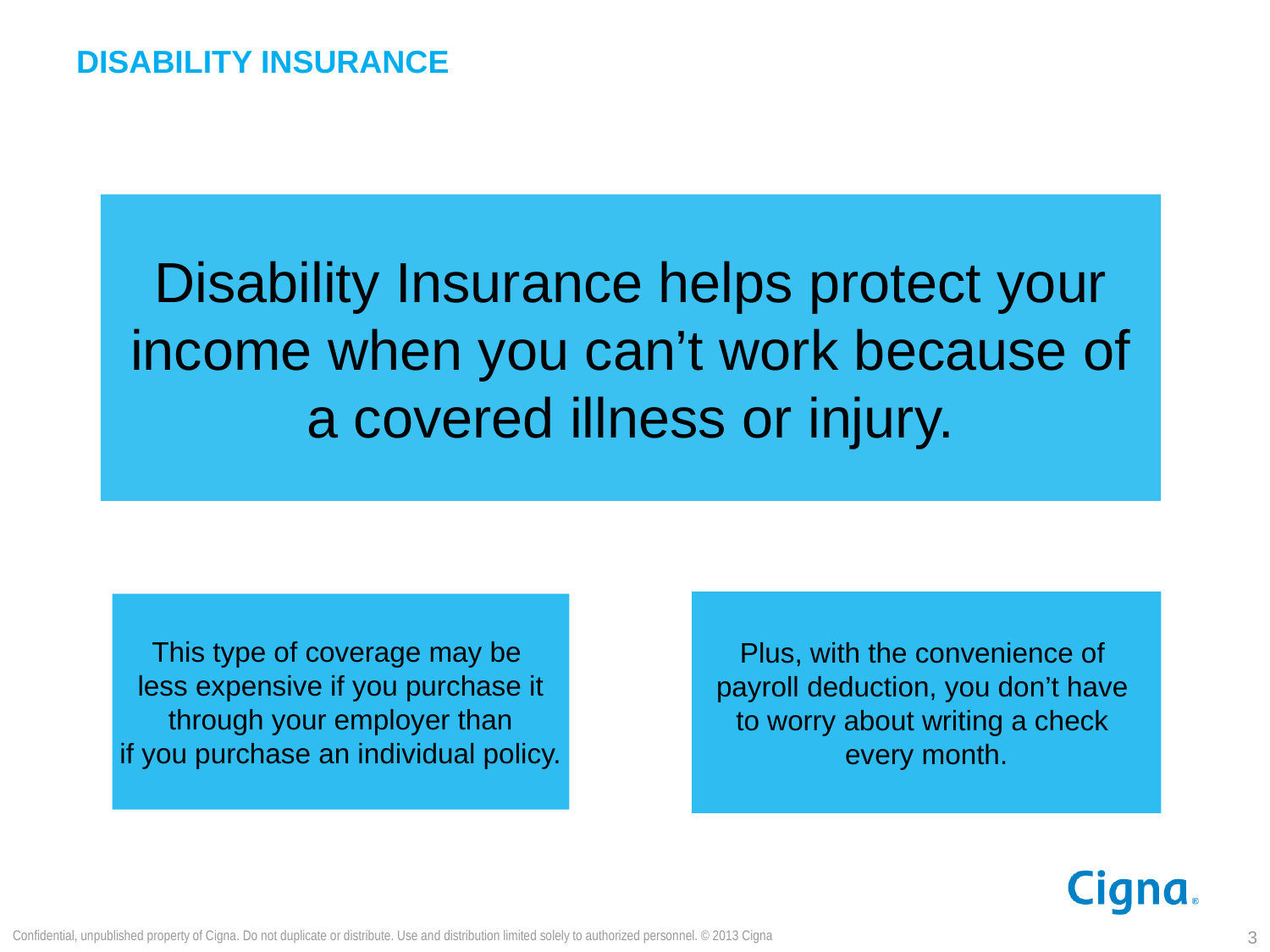

DISABILITY INSURANCE
Disability Insurance helps protect your income when you can’t work because of a covered illness or injury.
Plus, with the convenience of
payroll deduction, you don’t have
to worry about writing a check
every month.
This type of coverage may be
less expensive if you purchase it
 through your employer than
if you purchase an individual policy.
Confidential, unpublished property of Cigna. Do not duplicate or distribute. Use and distribution limited solely to authorized personnel. © 2013 Cigna
3